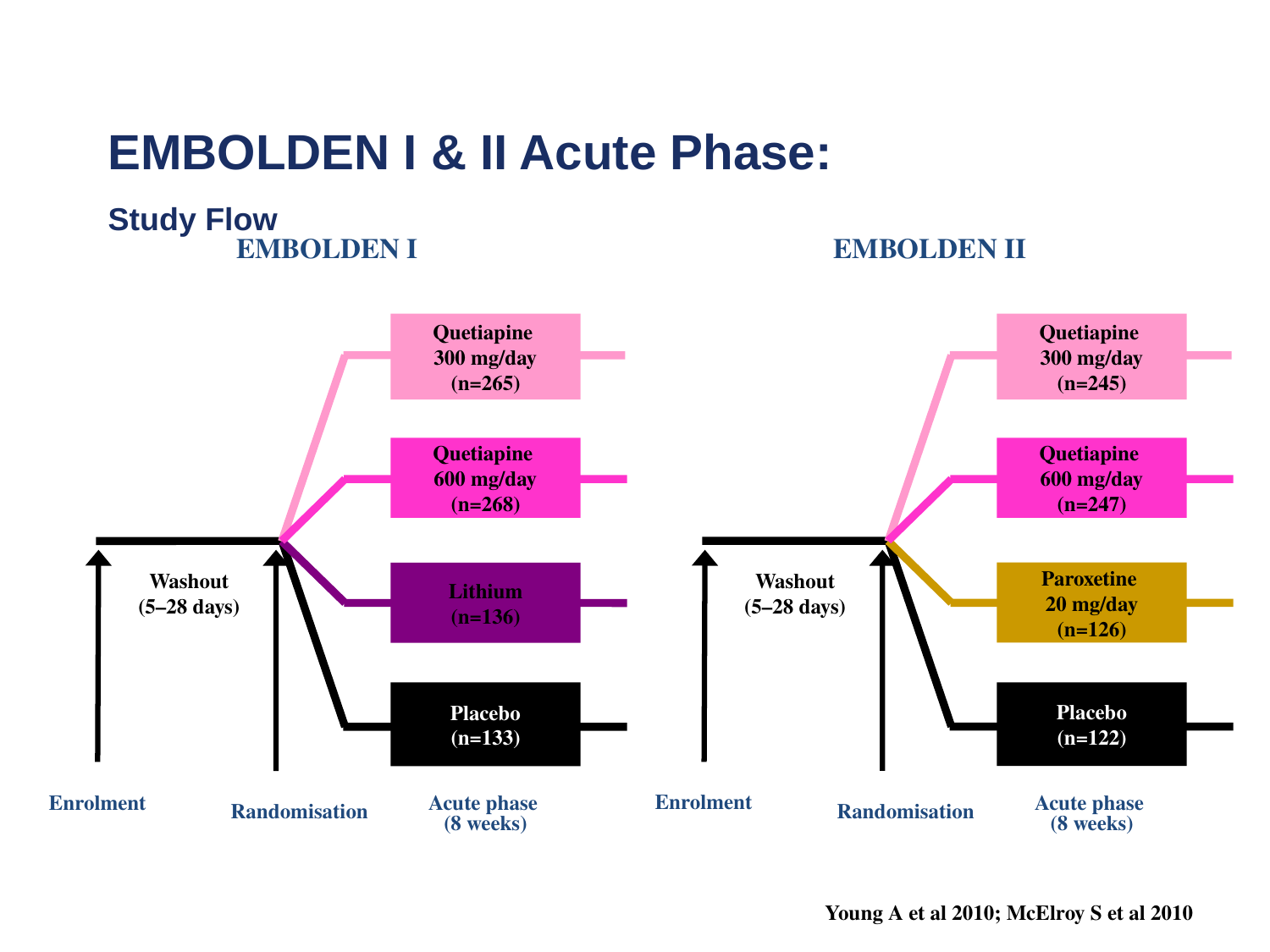

EMBOLDEN I & II Acute Phase:
Study Flow
EMBOLDEN I
EMBOLDEN II
Quetiapine
300 mg/day
(n=265)
Quetiapine
300 mg/day
(n=245)

Quetiapine
600 mg/day
(n=247)

Paroxetine
20 mg/day
(n=126)
Washout
(5–28 days)

Placebo
(n=122)

Enrolment
Randomisation
Acute phase
(8 weeks)

Quetiapine
600 mg/day
(n=268)

Lithium
(n=136)
Washout
(5–28 days)

Placebo
(n=133)

Enrolment
Randomisation
Acute phase
(8 weeks)
Young A et al 2010; McElroy S et al 2010